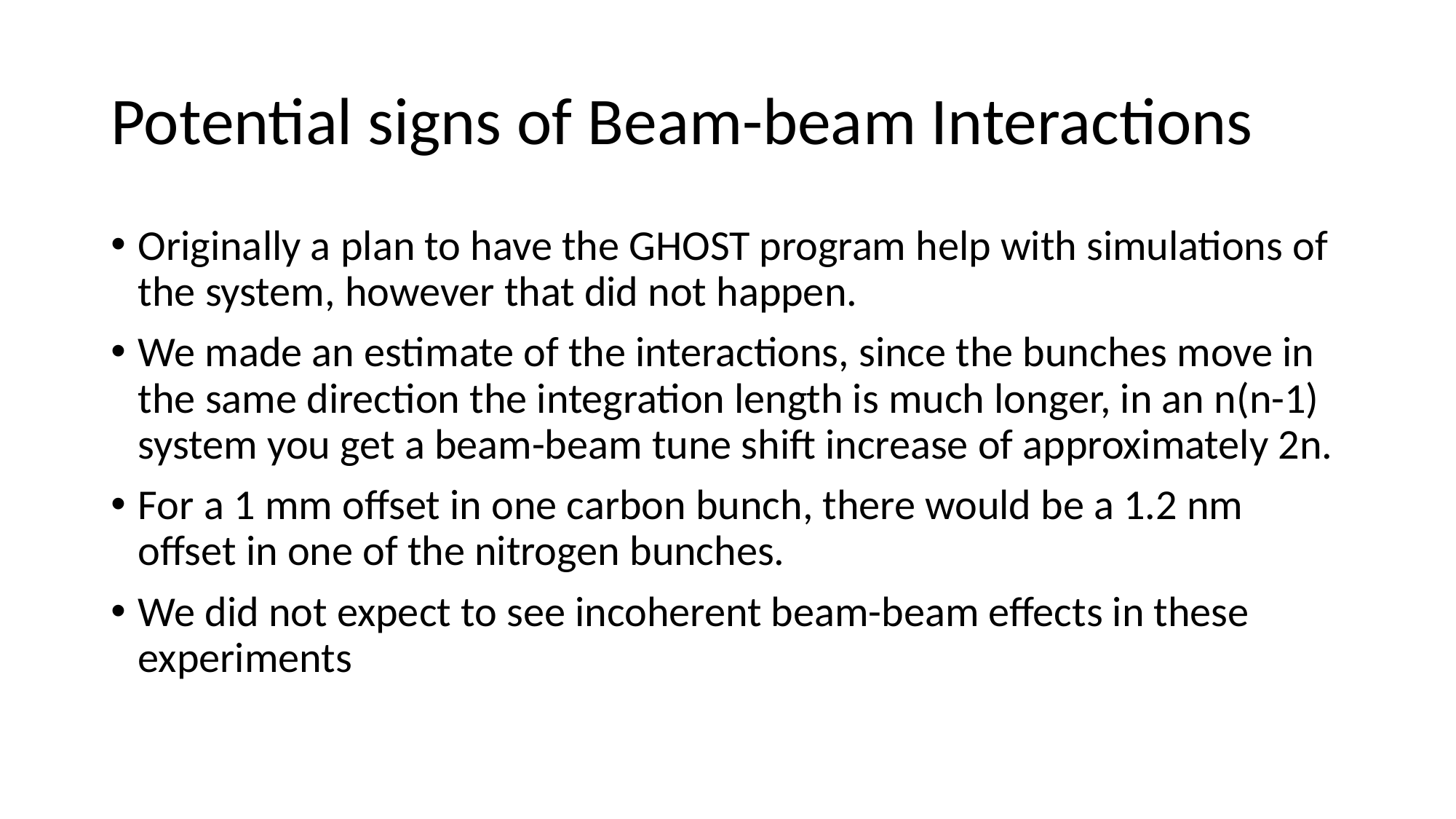

# Potential signs of Beam-beam Interactions
Originally a plan to have the GHOST program help with simulations of the system, however that did not happen.
We made an estimate of the interactions, since the bunches move in the same direction the integration length is much longer, in an n(n-1) system you get a beam-beam tune shift increase of approximately 2n.
For a 1 mm offset in one carbon bunch, there would be a 1.2 nm offset in one of the nitrogen bunches.
We did not expect to see incoherent beam-beam effects in these experiments